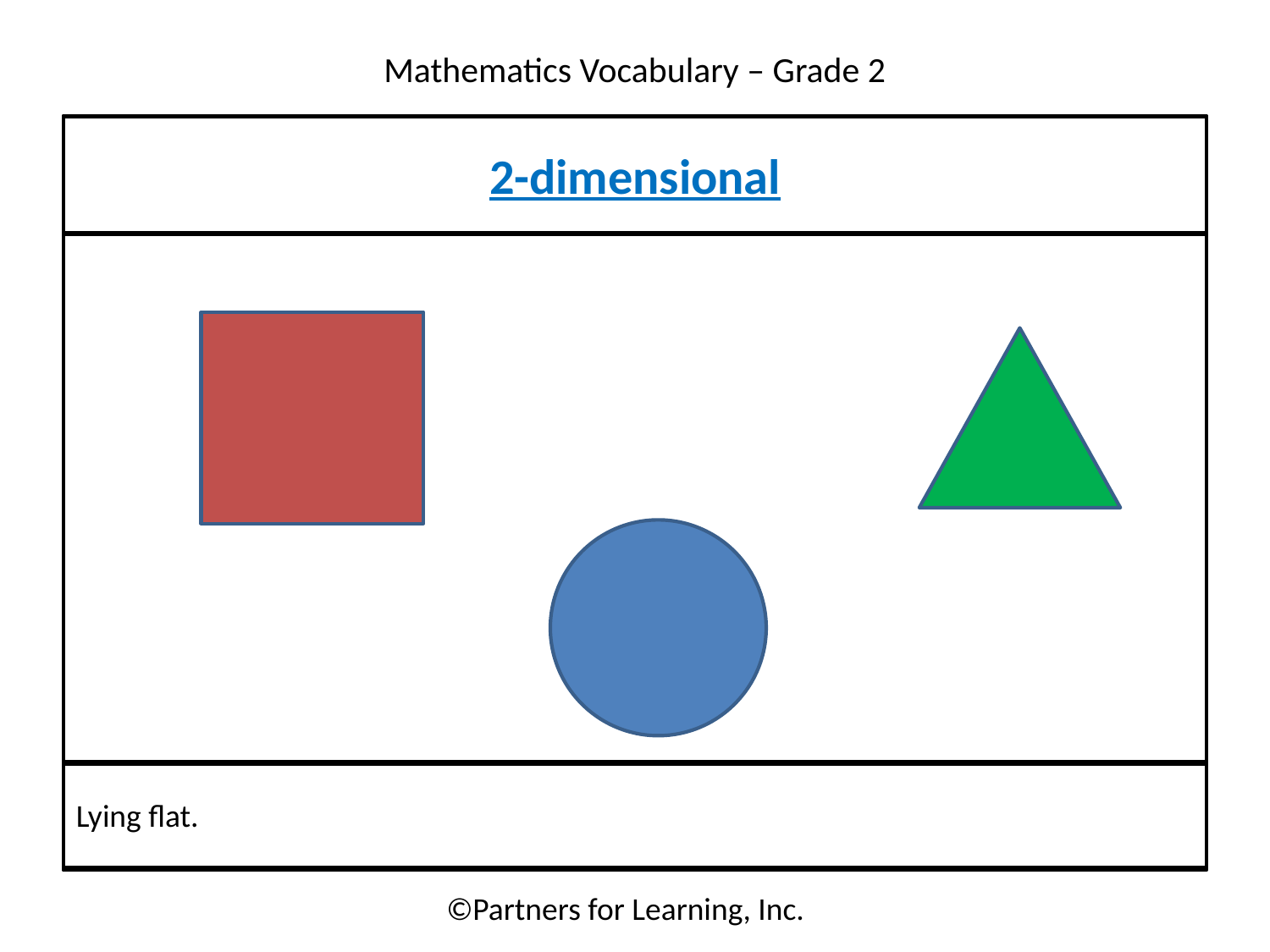

2-dimensional

Lying flat.
©Partners for Learning, Inc.